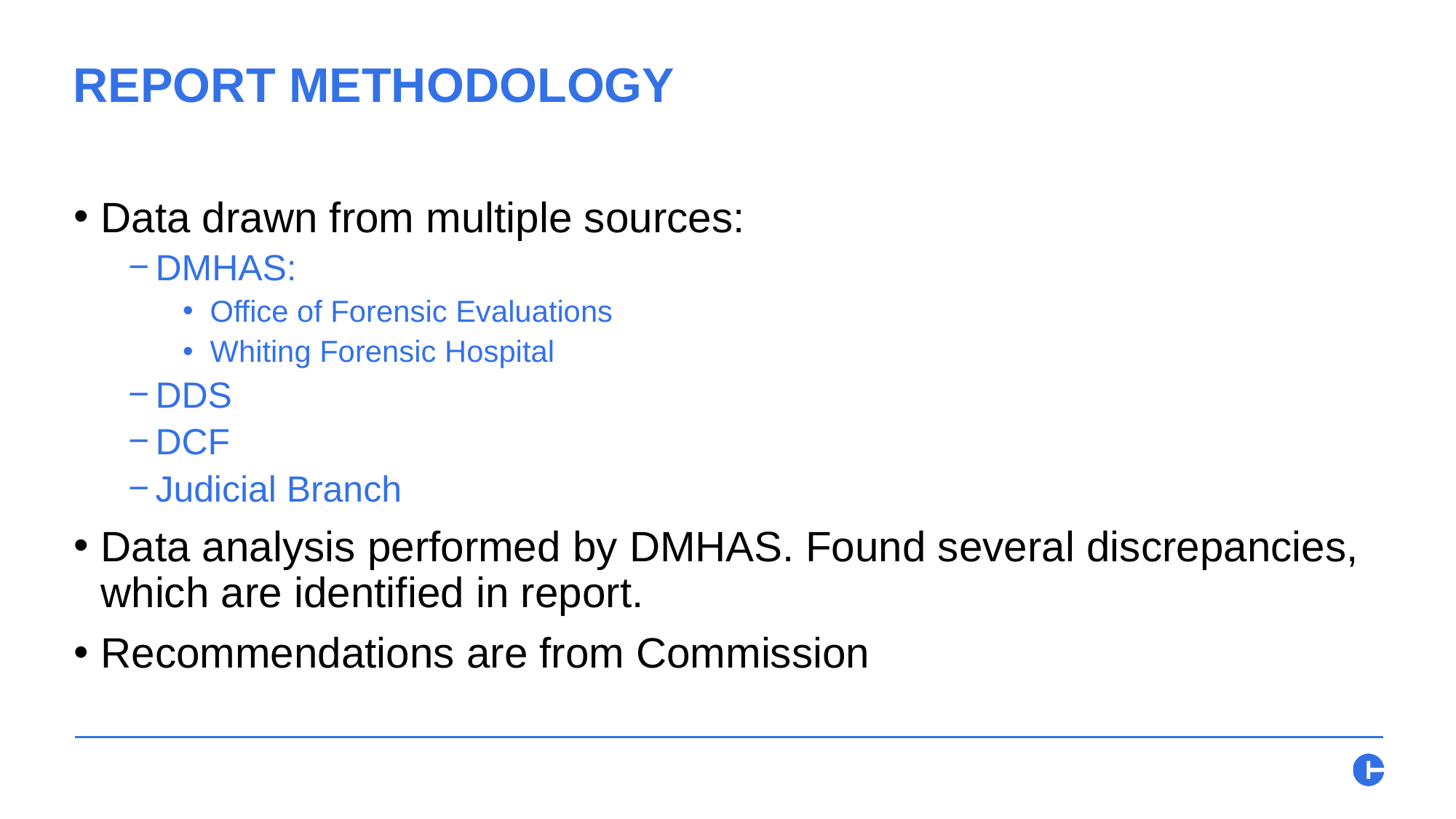

Report methodology
Data drawn from multiple sources:
DMHAS:
Office of Forensic Evaluations
Whiting Forensic Hospital
DDS
DCF
Judicial Branch
Data analysis performed by DMHAS. Found several discrepancies, which are identified in report.
Recommendations are from Commission